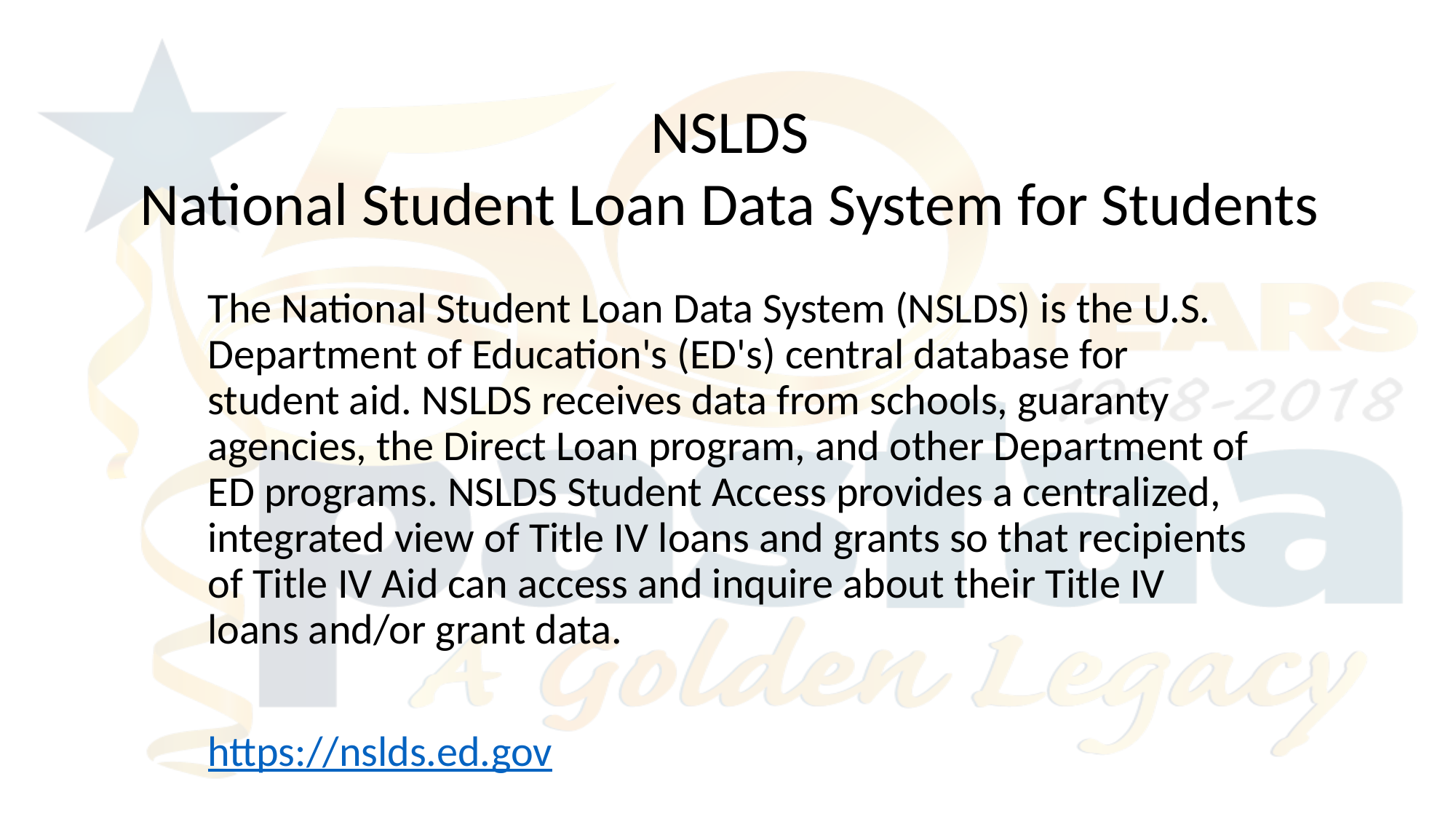

NSLDS
National Student Loan Data System for Students
The National Student Loan Data System (NSLDS) is the U.S. Department of Education's (ED's) central database for student aid. NSLDS receives data from schools, guaranty agencies, the Direct Loan program, and other Department of ED programs. NSLDS Student Access provides a centralized, integrated view of Title IV loans and grants so that recipients of Title IV Aid can access and inquire about their Title IV loans and/or grant data.

https://nslds.ed.gov